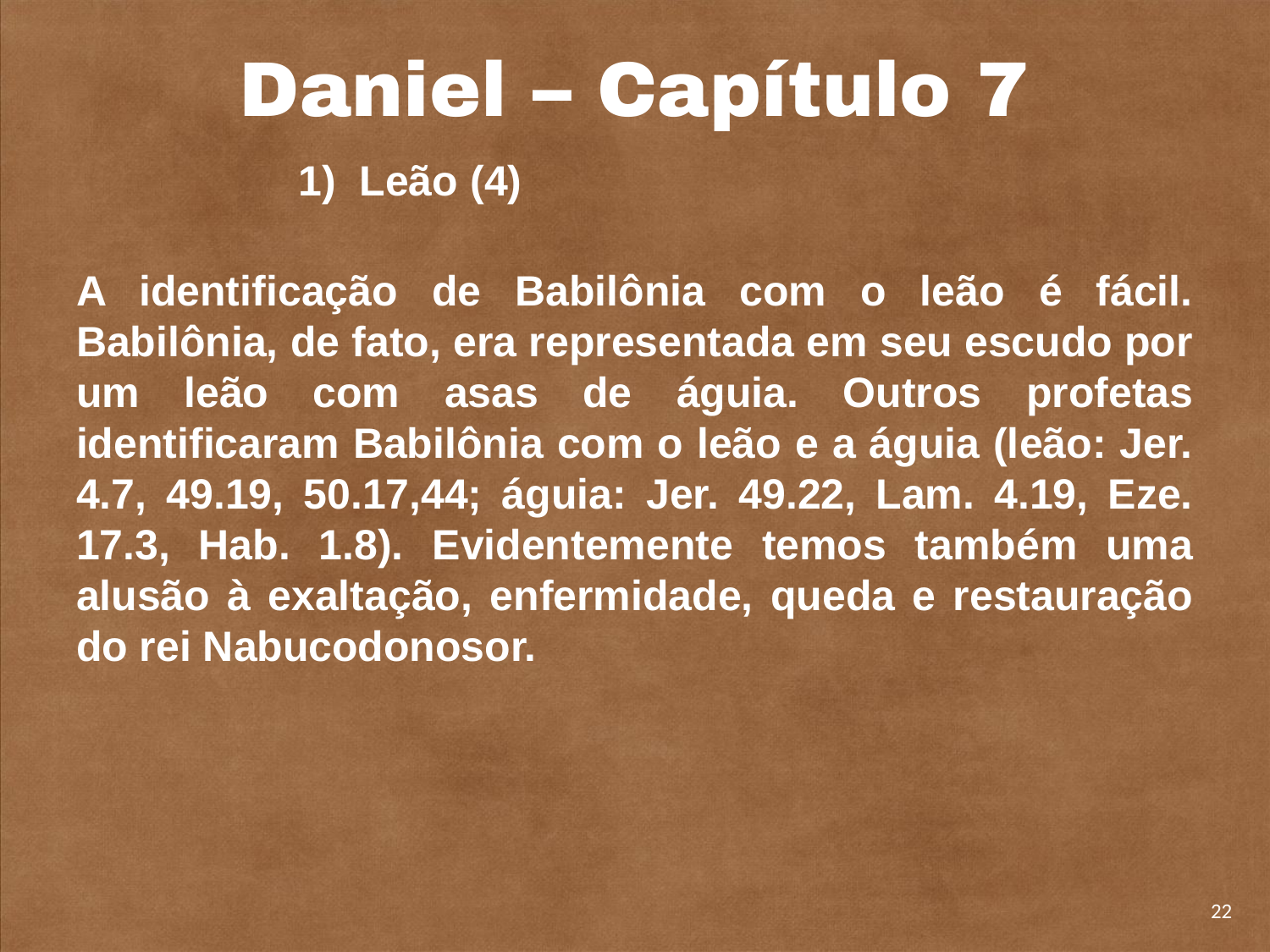

# Daniel – Capítulo 7
	1)  Leão (4)
A identificação de Babilônia com o leão é fácil. Babilônia, de fato, era representada em seu escudo por um leão com asas de águia. Outros profetas identificaram Babilônia com o leão e a águia (leão: Jer. 4.7, 49.19, 50.17,44; águia: Jer. 49.22, Lam. 4.19, Eze. 17.3, Hab. 1.8). Evidentemente temos também uma alusão à exaltação, enfermidade, queda e restauração do rei Nabucodonosor.
22